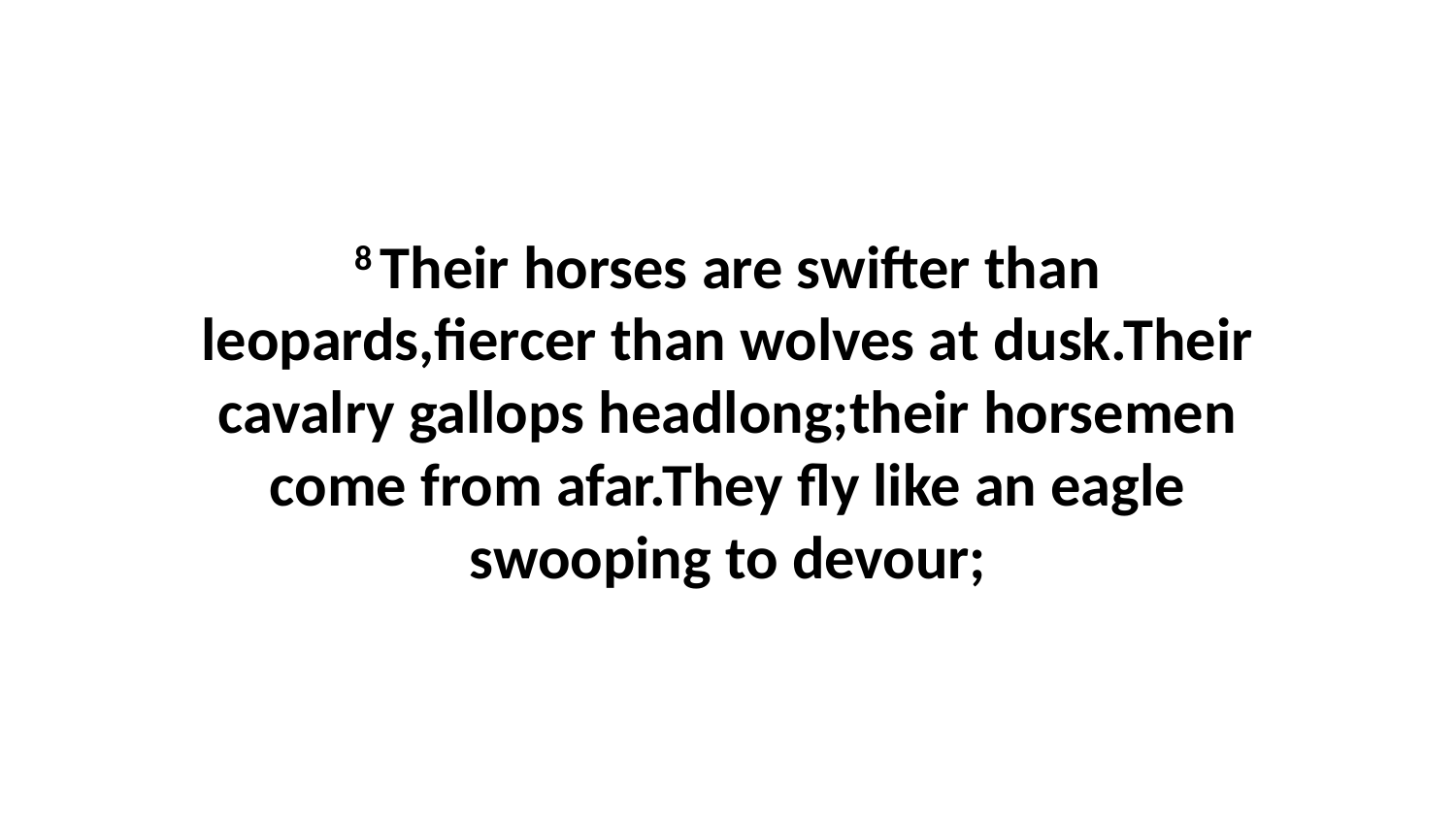

8 Their horses are swifter than leopards,fiercer than wolves at dusk.Their cavalry gallops headlong;their horsemen come from afar.They fly like an eagle swooping to devour;